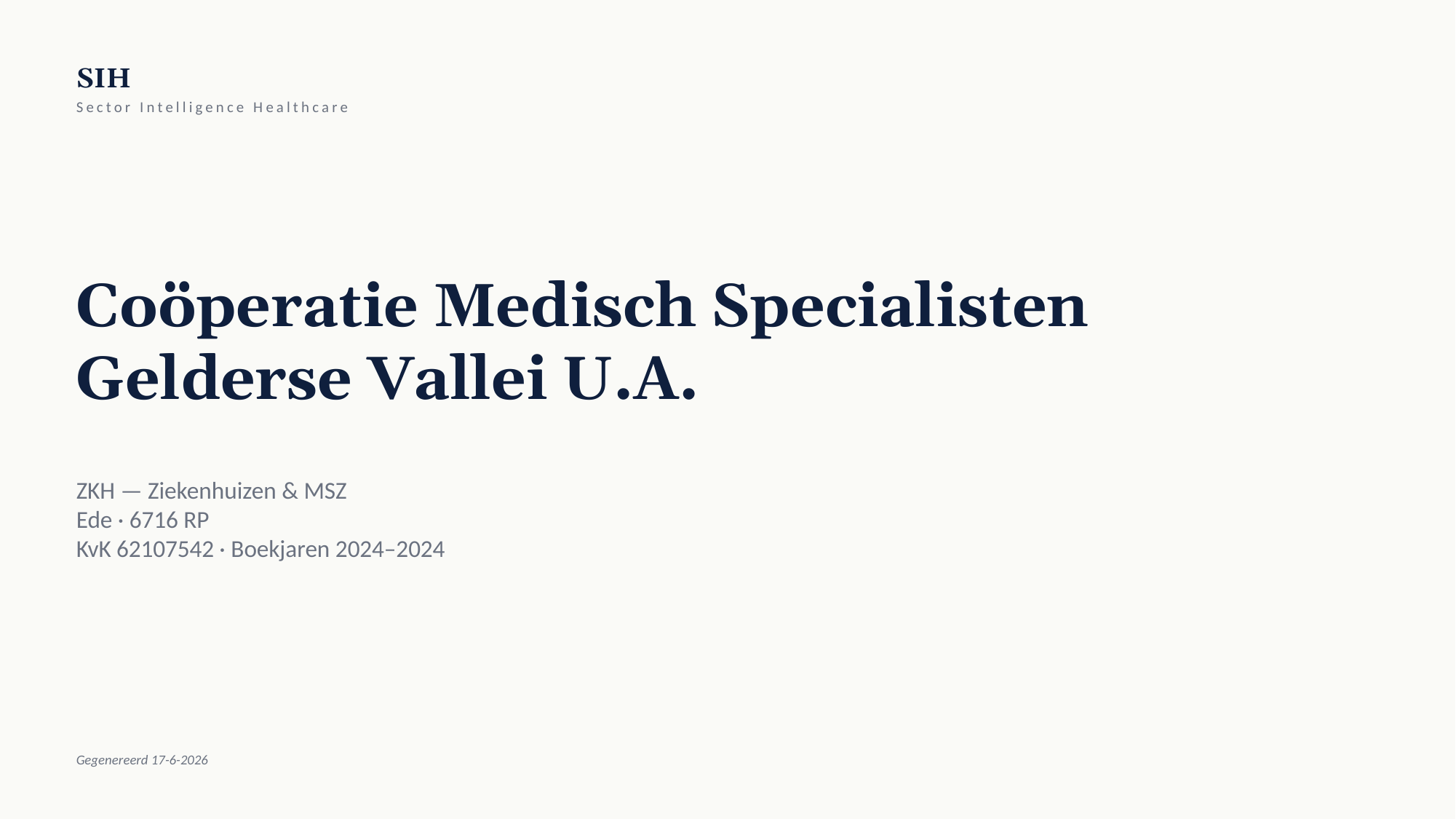

SIH
Sector Intelligence Healthcare
Coöperatie Medisch Specialisten Gelderse Vallei U.A.
ZKH — Ziekenhuizen & MSZ
Ede · 6716 RP
KvK 62107542 · Boekjaren 2024–2024
Gegenereerd 17-6-2026